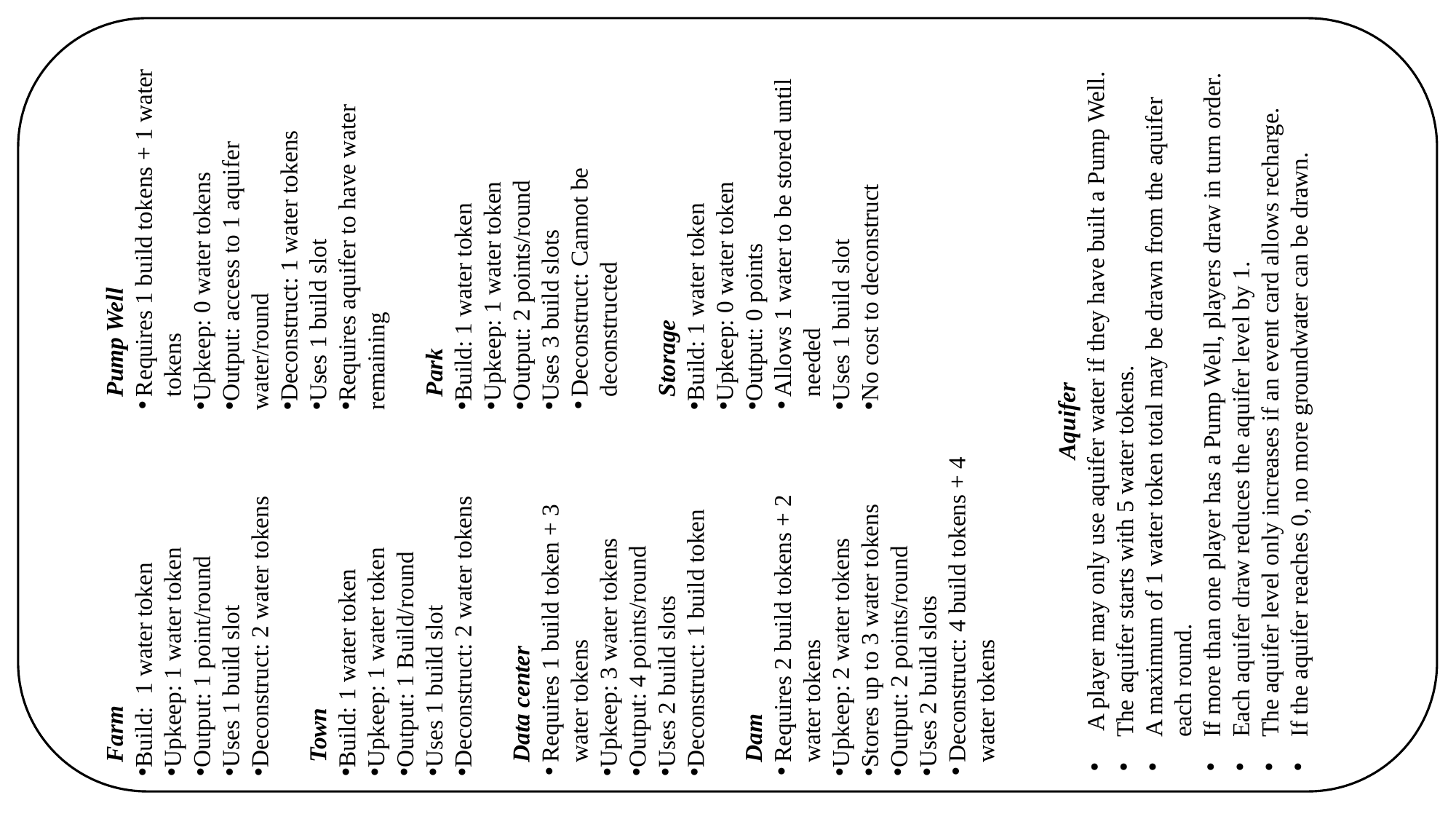

Pump Well
Requires 1 build tokens + 1 water tokens
Upkeep: 0 water tokens
Output: access to 1 aquifer water/round
Deconstruct: 1 water tokens
Uses 1 build slot
Requires aquifer to have water remaining

Park
Build: 1 water token
Upkeep: 1 water token
Output: 2 points/round
Uses 3 build slots
Deconstruct: Cannot be deconstructed

Storage
Build: 1 water token
Upkeep: 0 water token
Output: 0 points
Allows 1 water to be stored until needed
Uses 1 build slot
No cost to deconstruct

Farm
Build:  1 water token
Upkeep: 1 water token
Output: 1 point/round
Uses 1 build slot
Deconstruct: 2 water tokens

Town
Build: 1 water token
Upkeep: 1 water token
Output: 1 Build/round
Uses 1 build slot
Deconstruct: 2 water tokens

Data center
Requires 1 build token + 3 water tokens
Upkeep: 3 water tokens
Output: 4 points/round
Uses 2 build slots
Deconstruct: 1 build token

Dam
Requires 2 build tokens + 2 water tokens
Upkeep: 2 water tokens
Stores up to 3 water tokens
Output: 2 points/round
Uses 2 build slots
Deconstruct: 4 build tokens + 4 water tokens

Aquifer
 A player may only use aquifer water if they have built a Pump Well.
The aquifer starts with 5 water tokens.
A maximum of 1 water token total may be drawn from the aquifer each round.
If more than one player has a Pump Well, players draw in turn order.
Each aquifer draw reduces the aquifer level by 1.
The aquifer level only increases if an event card allows recharge.
If the aquifer reaches 0, no more groundwater can be drawn.